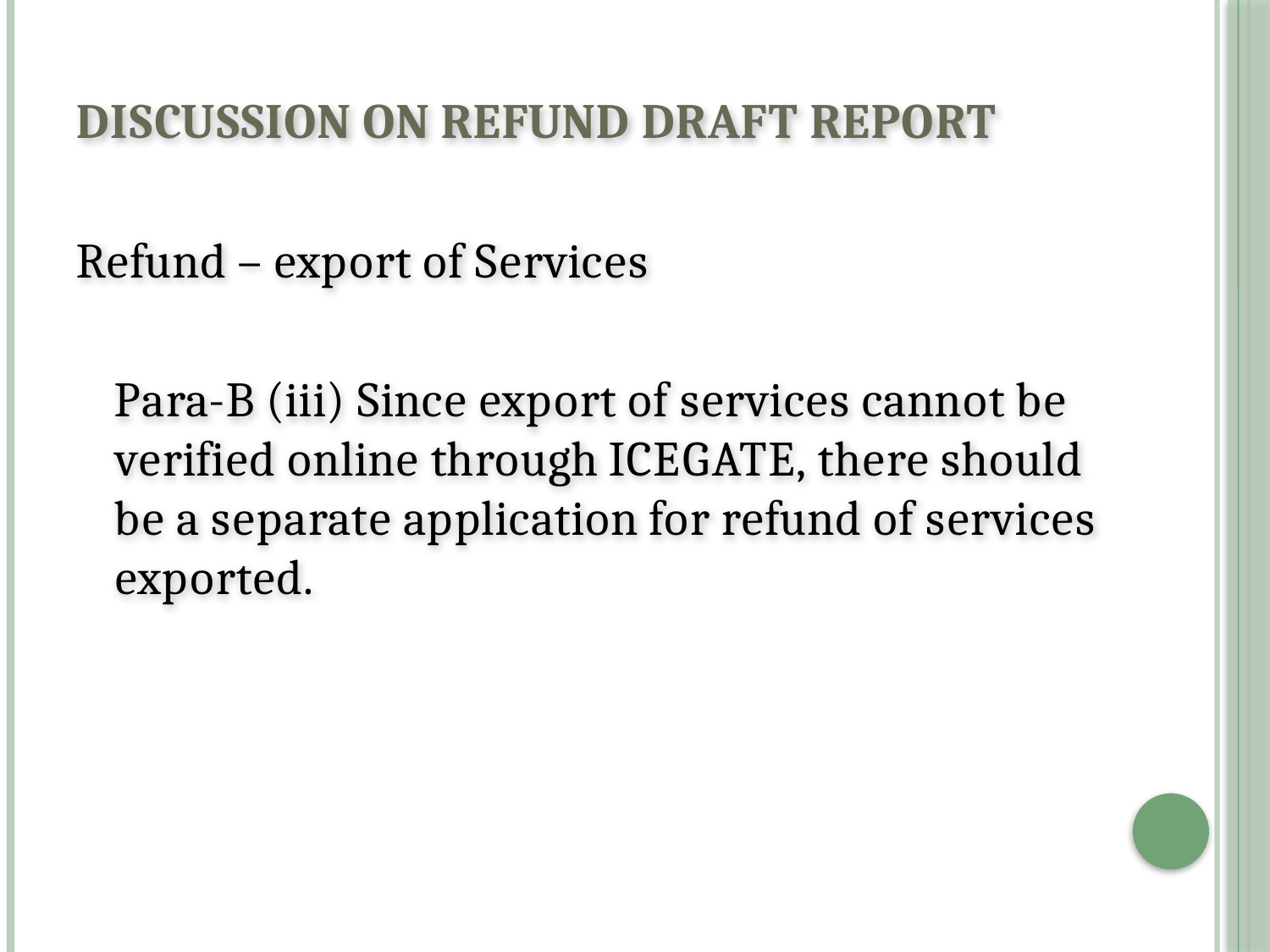

# Discussion on Refund Draft Report
Refund – export of Services

	Para-B (iii) Since export of services cannot be verified online through ICEGATE, there should be a separate application for refund of services exported.